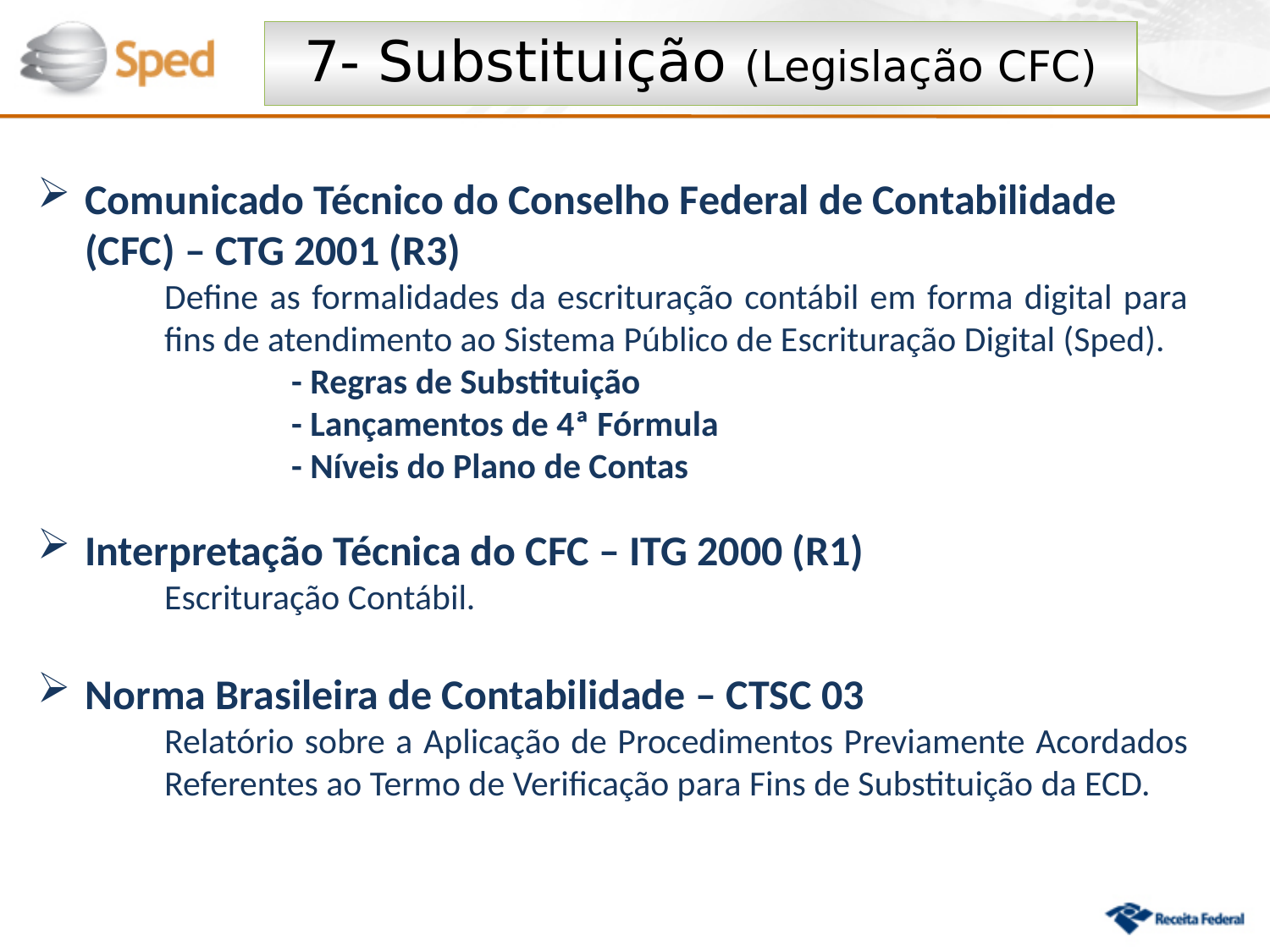

7- Substituição (Legislação CFC)

Comunicado Técnico do Conselho Federal de Contabilidade (CFC) – CTG 2001 (R3)
Define as formalidades da escrituração contábil em forma digital para fins de atendimento ao Sistema Público de Escrituração Digital (Sped).
	- Regras de Substituição
	- Lançamentos de 4ª Fórmula
	- Níveis do Plano de Contas

Interpretação Técnica do CFC – ITG 2000 (R1)
	Escrituração Contábil.

Norma Brasileira de Contabilidade – CTSC 03
Relatório sobre a Aplicação de Procedimentos Previamente Acordados Referentes ao Termo de Verificação para Fins de Substituição da ECD.